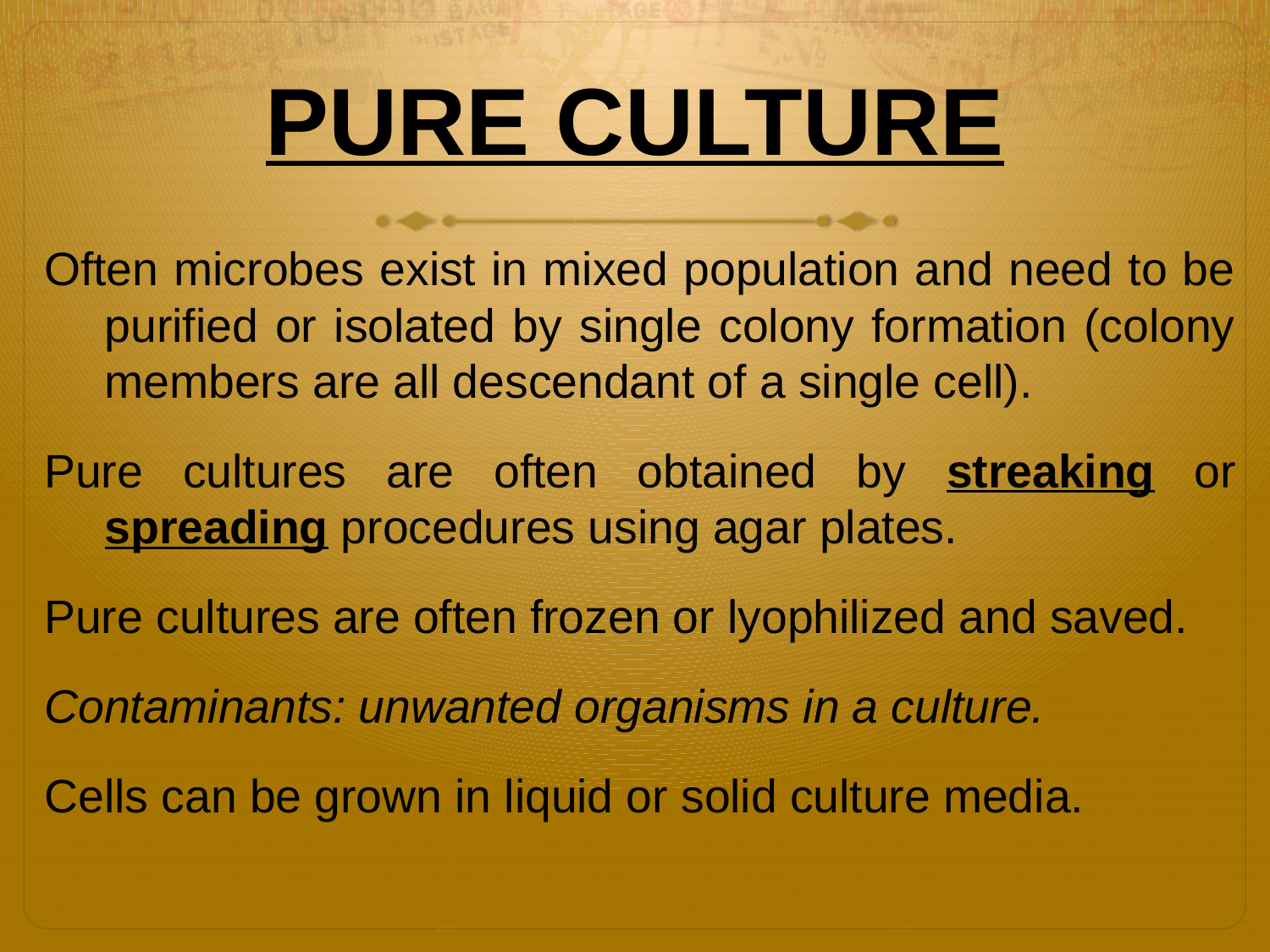

# PURE CULTURE
Often microbes exist in mixed population and need to be purified or isolated by single colony formation (colony members are all descendant of a single cell).
Pure cultures are often obtained by streaking or spreading procedures using agar plates.
Pure cultures are often frozen or lyophilized and saved.
Contaminants: unwanted organisms in a culture.
Cells can be grown in liquid or solid culture media.